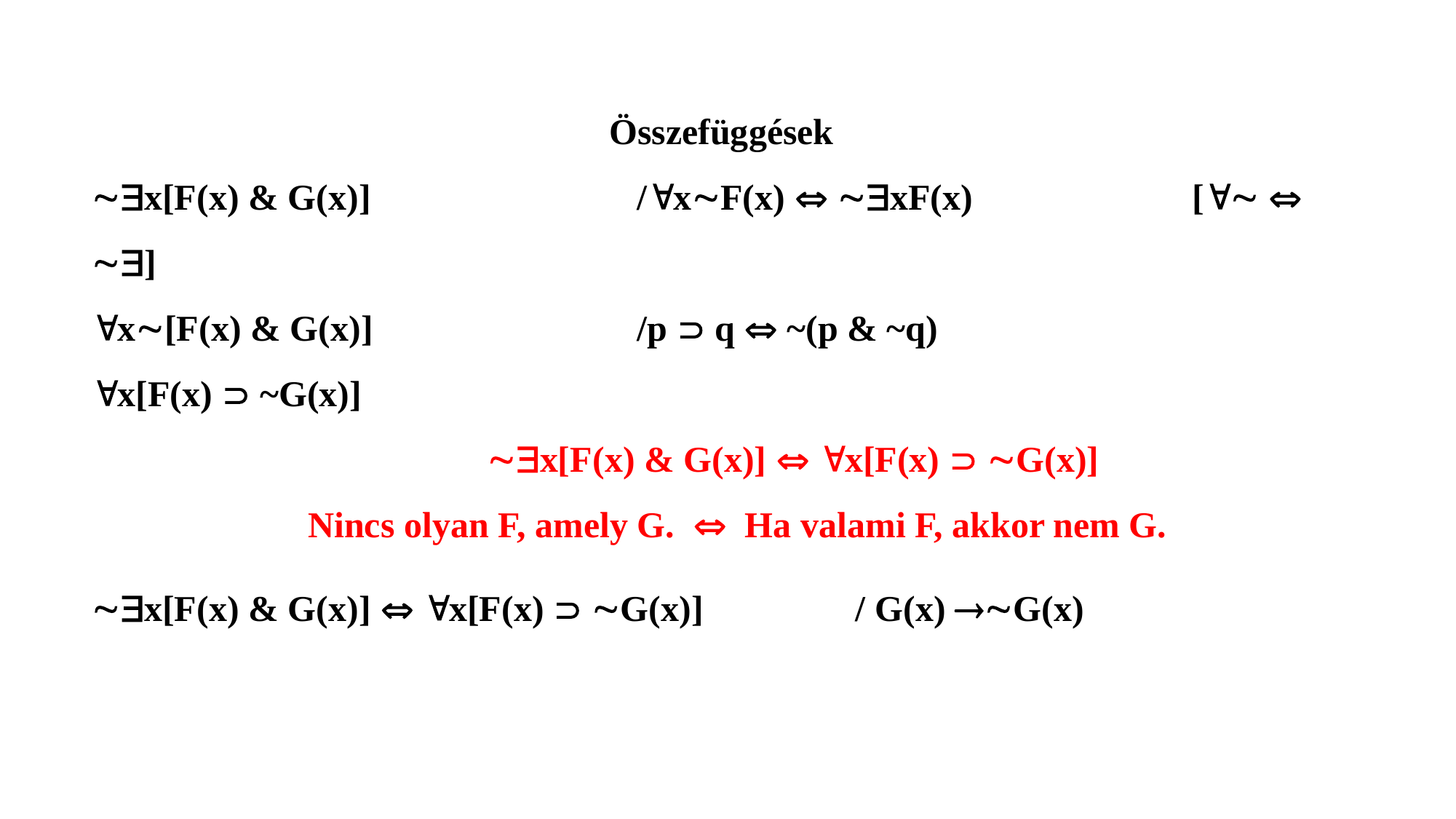

Összefüggések
∼∃x[F(x) & G(x)] 			/∀x∼F(x) ⇔ ∼∃xF(x)		 [∀∼ ⇔ ∼∃]
∀x∼[F(x) & G(x)] 			/p ⊃ q ⇔ ~(p & ~q)
∀x[F(x) ⊃ ~G(x)]
		∼∃x[F(x) & G(x)] ⇔ ∀x[F(x) ⊃ ∼G(x)]
   Nincs olyan F, amely G.  ⇔  Ha valami F, akkor nem G.
∼∃x[F(x) & G(x)] ⇔ ∀x[F(x) ⊃ ∼G(x)] 		/ G(x) →∼G(x)